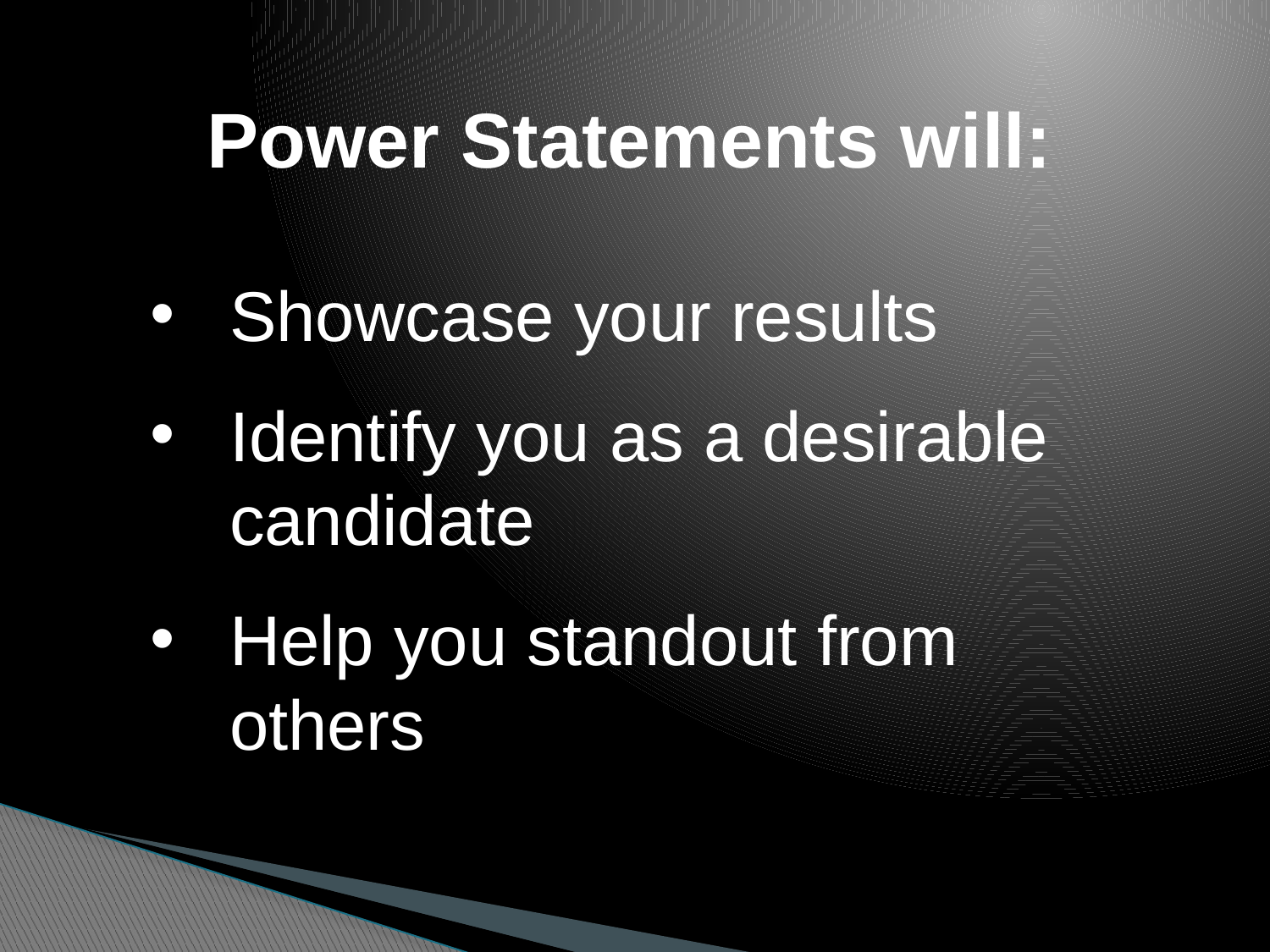

Power Statements will:
Showcase your results
Identify you as a desirable candidate
Help you standout from others